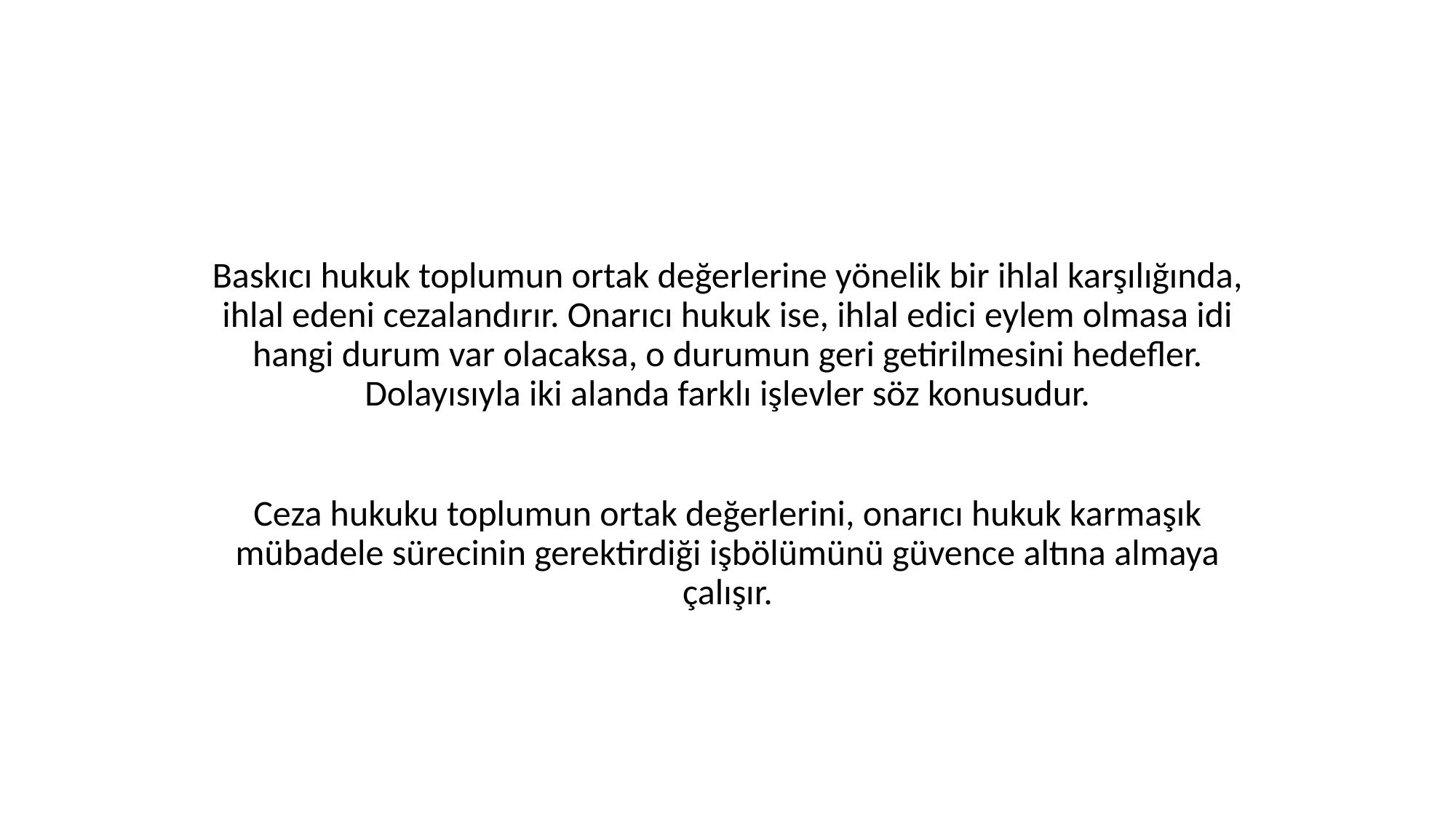

# Baskıcı hukuk toplumun ortak değerlerine yönelik bir ihlal karşılığında, ihlal edeni cezalandırır. Onarıcı hukuk ise, ihlal edici eylem olmasa idi hangi durum var olacaksa, o durumun geri getirilmesini hedefler. Dolayısıyla iki alanda farklı işlevler söz konusudur.

Ceza hukuku toplumun ortak değerlerini, onarıcı hukuk karmaşık mübadele sürecinin gerektirdiği işbölümünü güvence altına almaya çalışır.